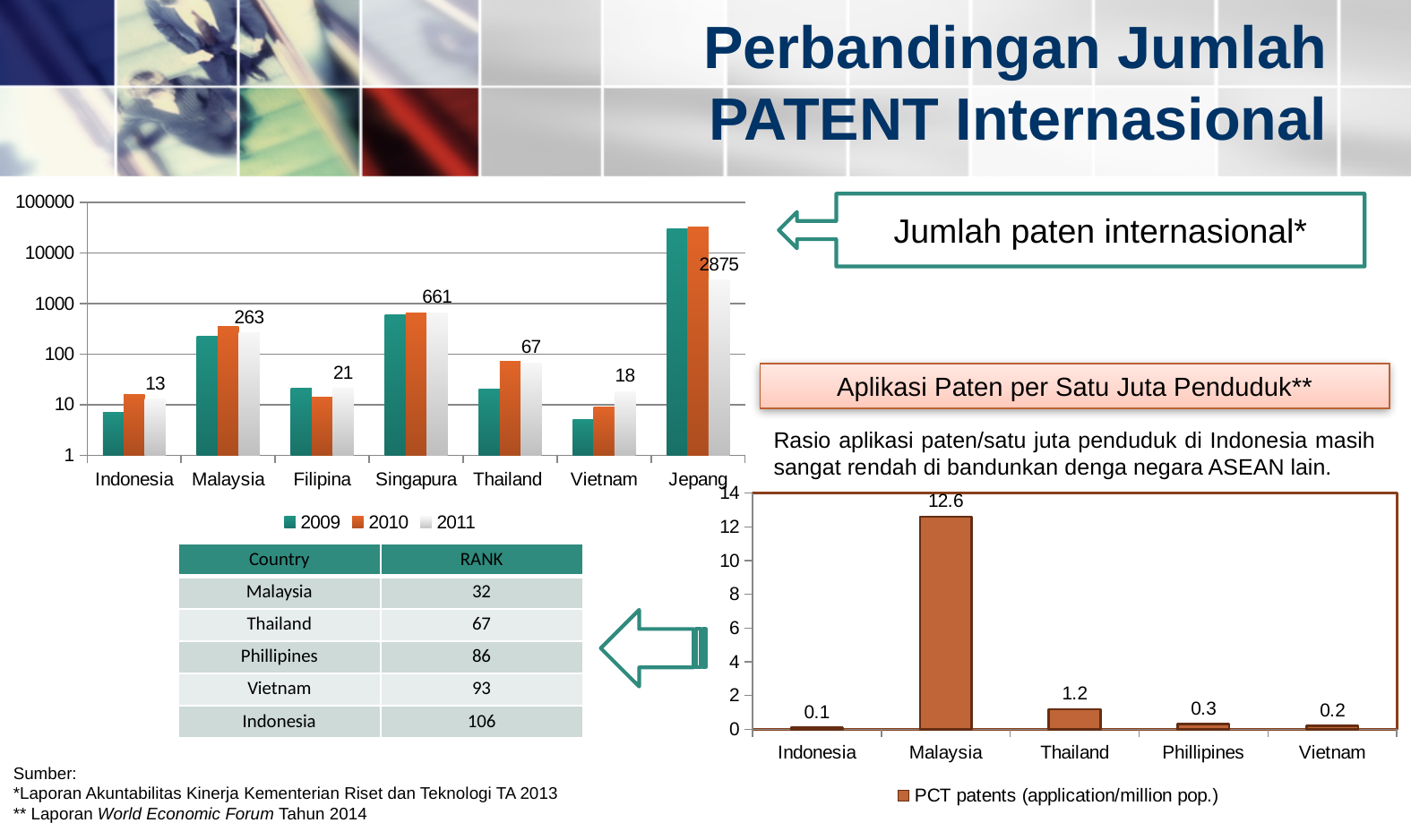

# Perbandingan Jumlah PATENT Internasional

### Chart

| Category | 2009 | 2010 | 2011 |
|---|---|---|---|
| Indonesia | 7.0 | 16.0 | 13.0 |
| Malaysia | 224.0 | 350.0 | 263.0 |
| Filipina | 21.0 | 14.0 | 21.0 |
| Singapura | 593.0 | 641.0 | 661.0 |
| Thailand  | 20.0 | 72.0 | 67.0 |
| Vietnam | 5.0 | 9.0 | 18.0 |
| Jepang | 29802.0 | 32150.0 | 2875.0 |
Jumlah paten internasional*
Aplikasi Paten per Satu Juta Penduduk**
Rasio aplikasi paten/satu juta penduduk di Indonesia masih sangat rendah di bandunkan denga negara ASEAN lain.

### Chart

| Category | PCT patents (application/million pop.) |
|---|---|
| Indonesia | 0.1 |
| Malaysia | 12.6 |
| Thailand | 1.2 |
| Phillipines | 0.3 |
| Vietnam | 0.2 |
| Country | RANK |
| --- | --- |
| Malaysia | 32 |
| Thailand | 67 |
| Phillipines | 86 |
| Vietnam | 93 |
| Indonesia | 106 |

Sumber:
*Laporan Akuntabilitas Kinerja Kementerian Riset dan Teknologi TA 2013
** Laporan World Economic Forum Tahun 2014

### Chart

| Category | 2009 | 2010 | 2011 |
|---|---|---|---|
| Indonesia | 7.0 | 16.0 | 13.0 |
| Malaysia | 224.0 | 350.0 | 263.0 |
| Filipina | 21.0 | 14.0 | 21.0 |
| Singapura | 593.0 | 641.0 | 661.0 |
| Thailand  | 20.0 | 72.0 | 67.0 |
| Vietnam | 5.0 | 9.0 | 18.0 |
| Jepang | 29802.0 | 32150.0 | 2875.0 |

### Chart

| Category | PCT patents (application/million pop.) |
|---|---|
| Indonesia | 0.1 |
| Malaysia | 12.6 |
| Thailand | 1.2 |
| Phillipines | 0.3 |
| Vietnam | 0.2 |